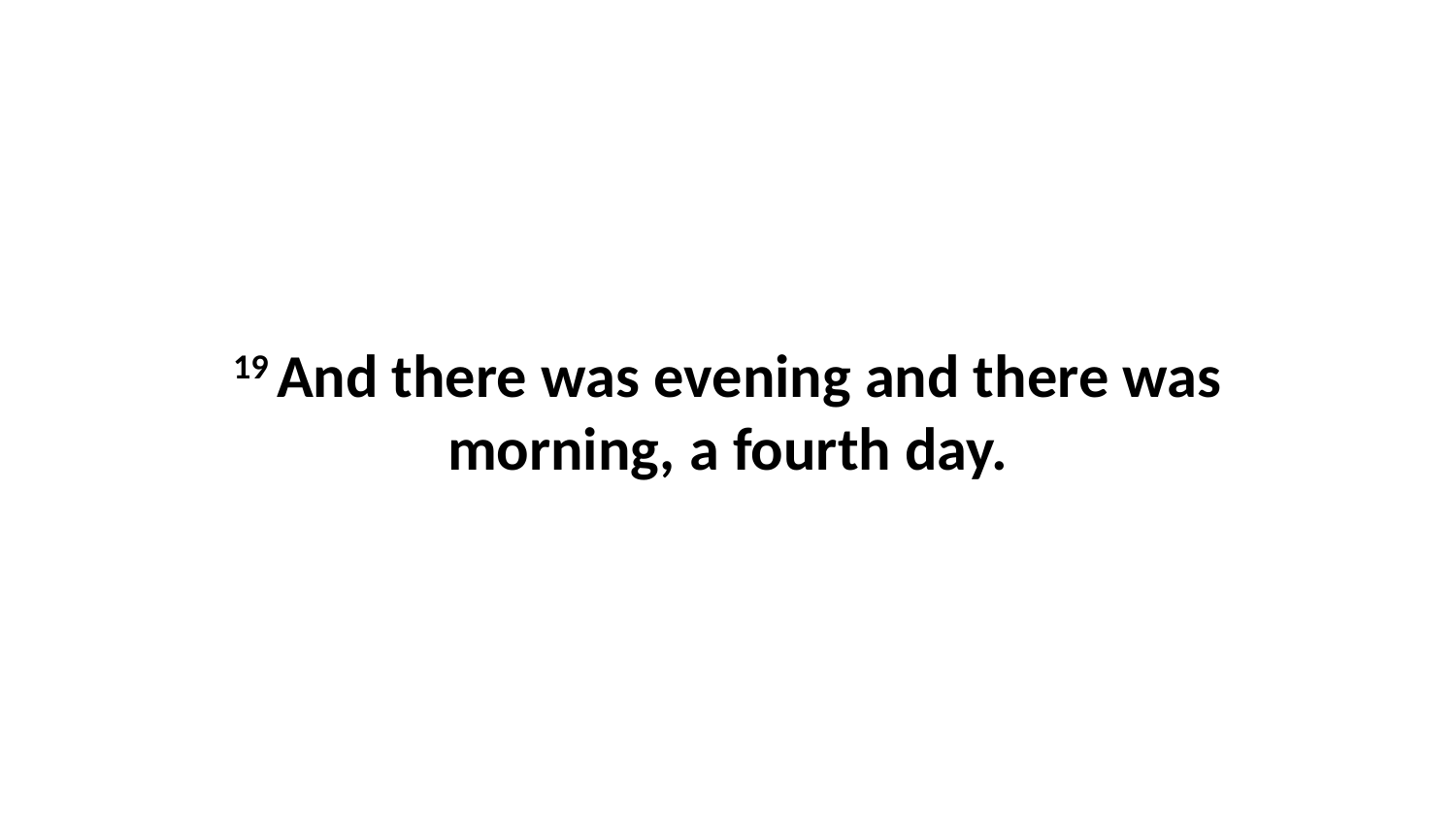

19 And there was evening and there was morning, a fourth day.